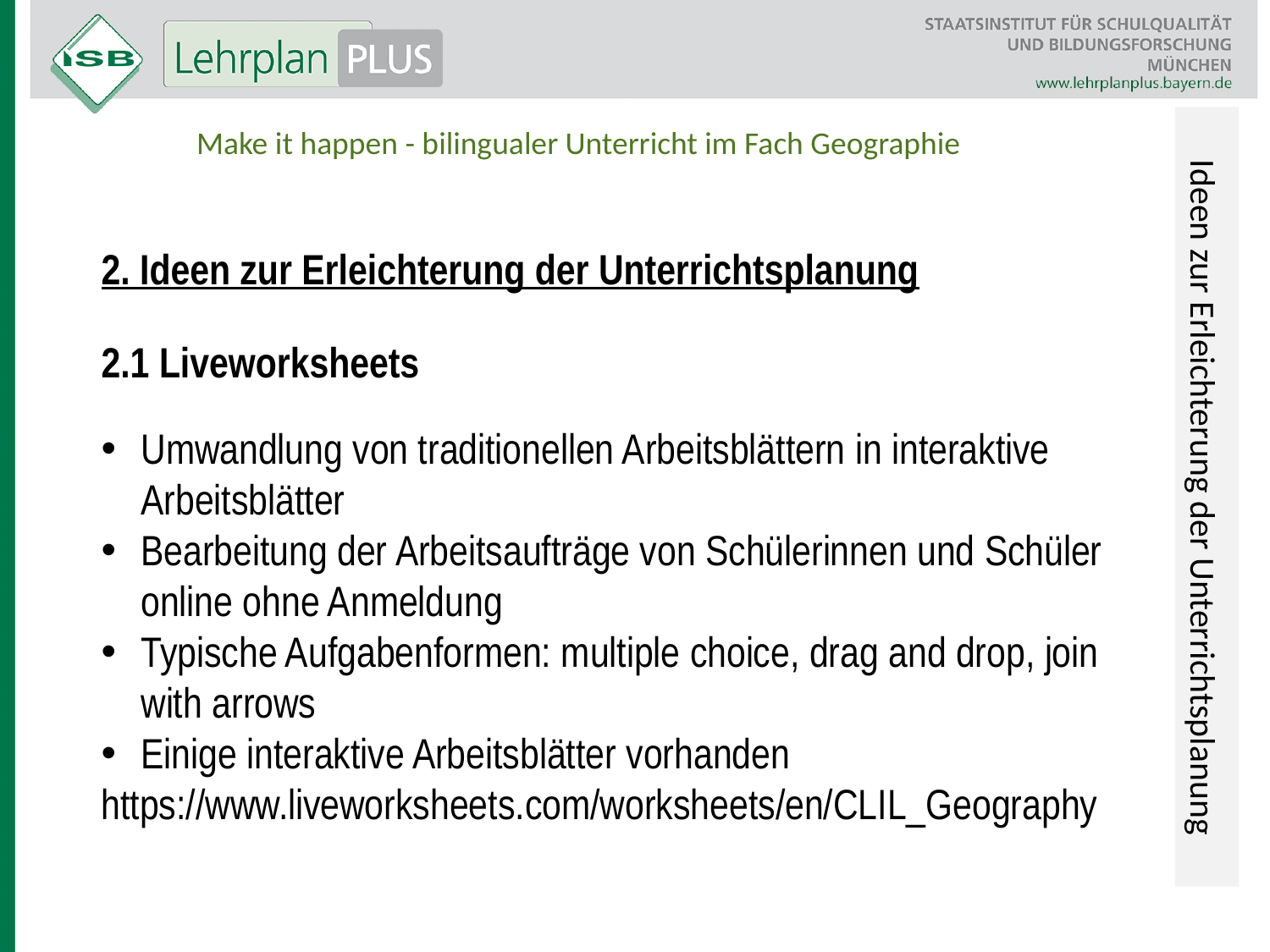

Ideen zur Erleichterung der Unterrichtsplanung
Make it happen - bilingualer Unterricht im Fach Geographie
2. Ideen zur Erleichterung der Unterrichtsplanung

2.1 Liveworksheets

Umwandlung von traditionellen Arbeitsblättern in interaktive Arbeitsblätter
Bearbeitung der Arbeitsaufträge von Schülerinnen und Schüler online ohne Anmeldung
Typische Aufgabenformen: multiple choice, drag and drop, join with arrows
Einige interaktive Arbeitsblätter vorhanden
https://www.liveworksheets.com/worksheets/en/CLIL_Geography